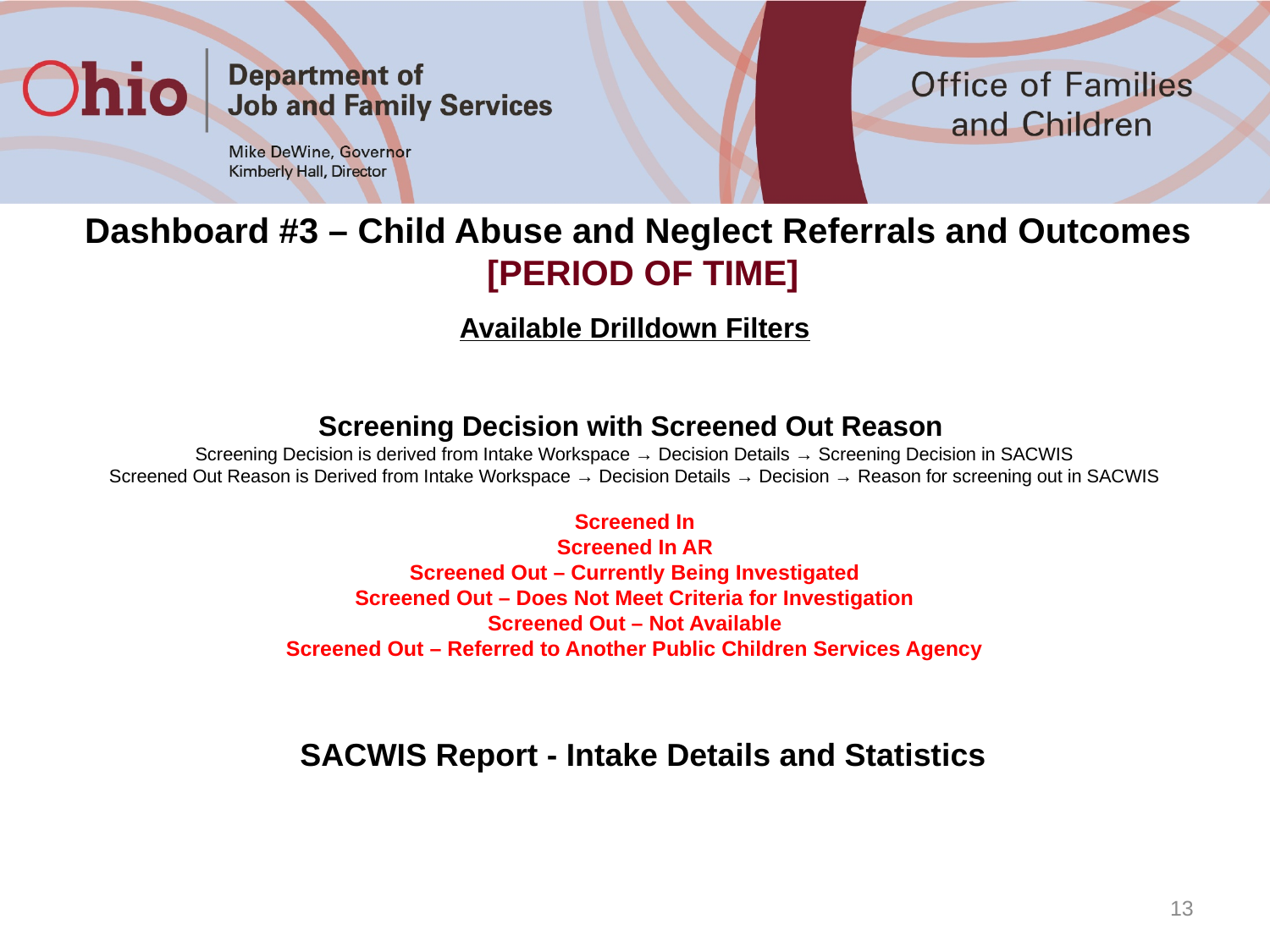

Dashboard #3 – Child Abuse and Neglect Referrals and Outcomes
[PERIOD OF TIME]
Available Drilldown Filters
Screening Decision with Screened Out Reason
Screening Decision is derived from Intake Workspace → Decision Details → Screening Decision in SACWIS
Screened Out Reason is Derived from Intake Workspace → Decision Details → Decision → Reason for screening out in SACWIS

Screened In
Screened In AR
Screened Out – Currently Being Investigated
Screened Out – Does Not Meet Criteria for Investigation
Screened Out – Not Available
Screened Out – Referred to Another Public Children Services Agency
SACWIS Report - Intake Details and Statistics
13